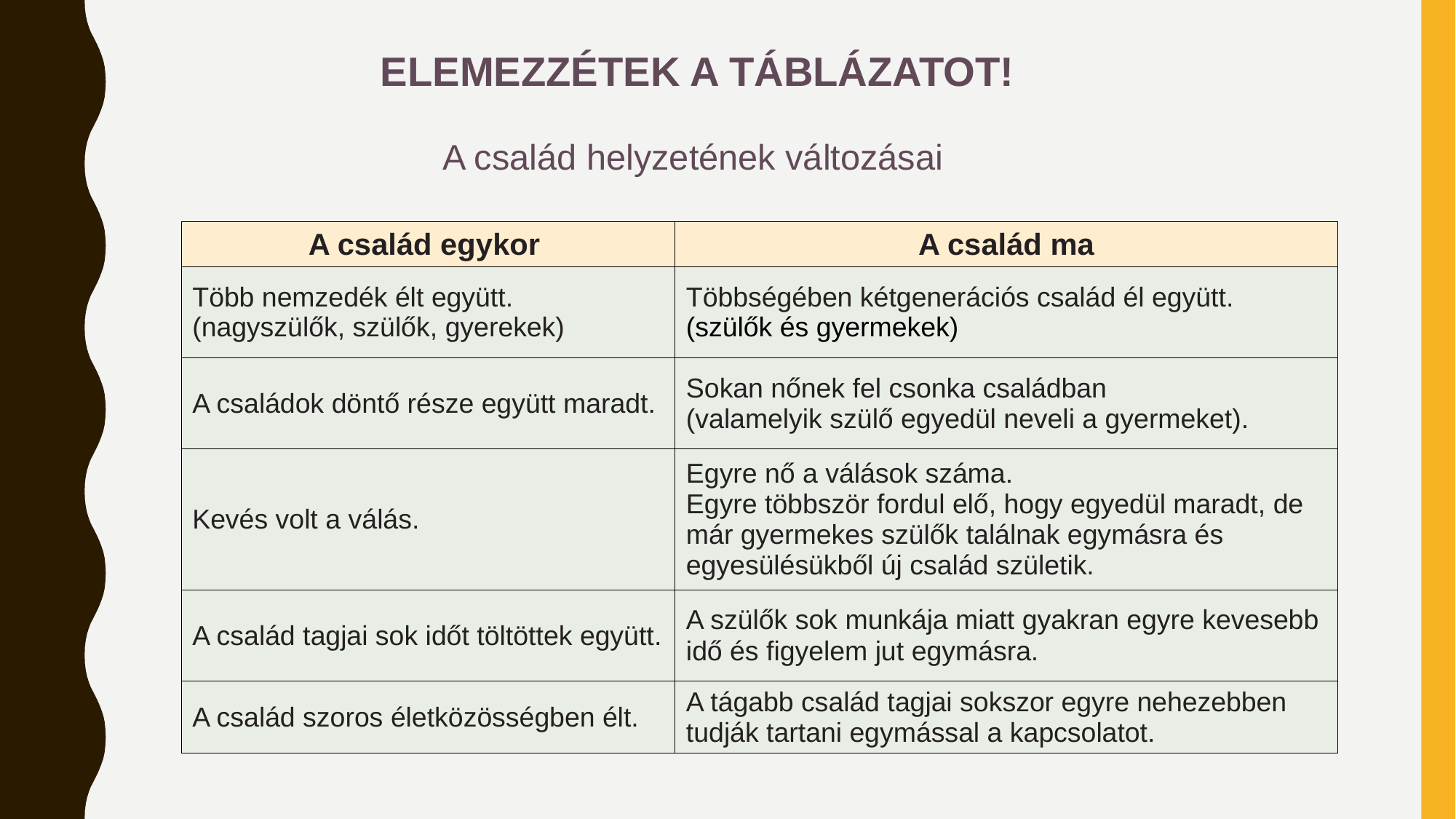

# Elemezzétek a táblázatot! A család helyzetének változásai
| A család egykor | A család ma |
| --- | --- |
| Több nemzedék élt együtt. (nagyszülők, szülők, gyerekek) | Többségében kétgenerációs család él együtt. (szülők és gyermekek) |
| A családok döntő része együtt maradt. | Sokan nőnek fel csonka családban (valamelyik szülő egyedül neveli a gyermeket). |
| Kevés volt a válás. | Egyre nő a válások száma. Egyre többször fordul elő, hogy egyedül maradt, de már gyermekes szülők találnak egymásra és egyesülésükből új család születik. |
| A család tagjai sok időt töltöttek együtt. | A szülők sok munkája miatt gyakran egyre kevesebb idő és figyelem jut egymásra. |
| A család szoros életközösségben élt. | A tágabb család tagjai sokszor egyre nehezebben tudják tartani egymással a kapcsolatot. |